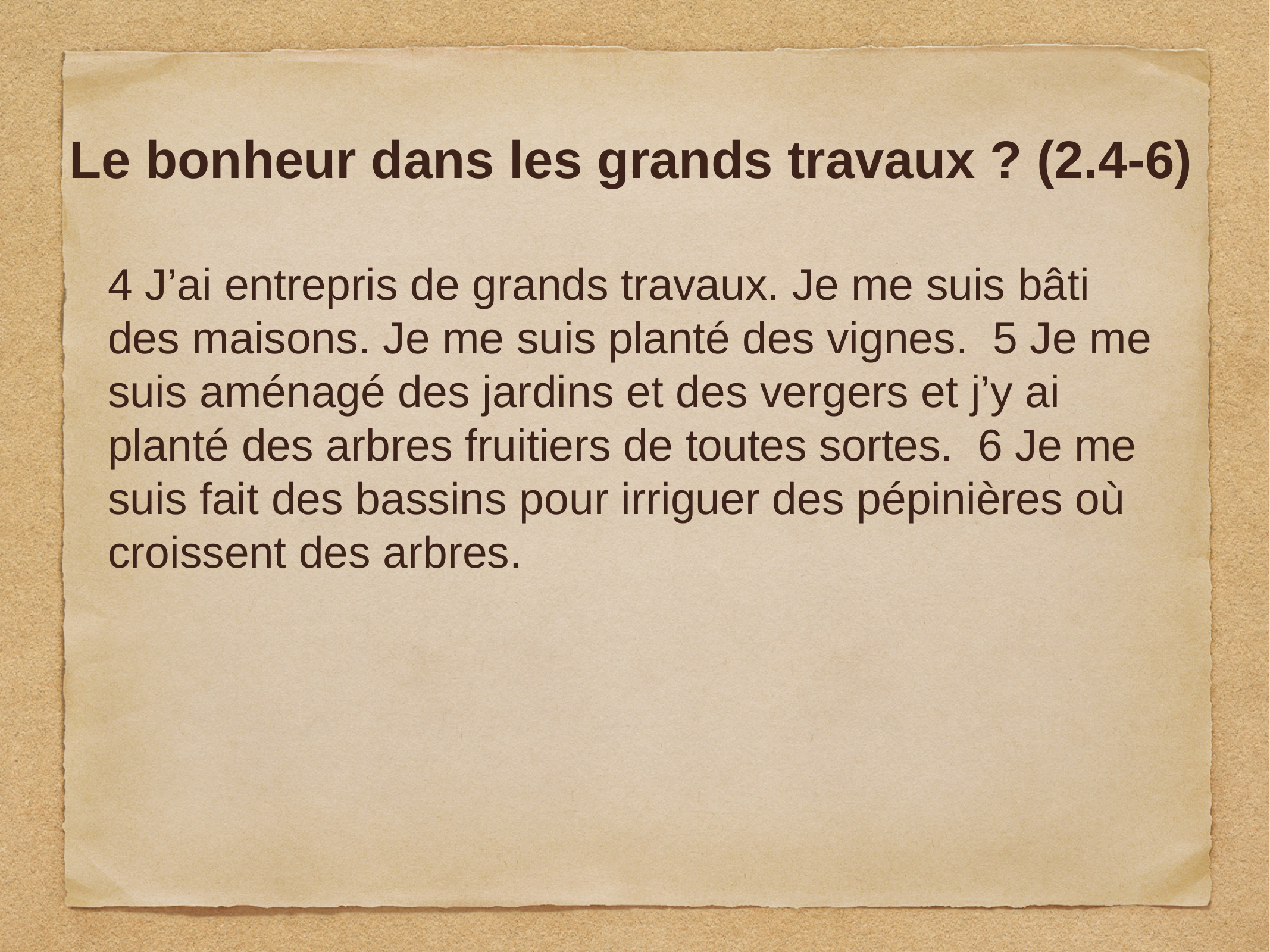

4 J’ai entrepris de grands travaux. Je me suis bâti des maisons. Je me suis planté des vignes.  5 Je me suis aménagé des jardins et des vergers et j’y ai planté des arbres fruitiers de toutes sortes.  6 Je me suis fait des bassins pour irriguer des pépinières où croissent des arbres.
# Le bonheur dans les grands travaux ? (2.4-6)